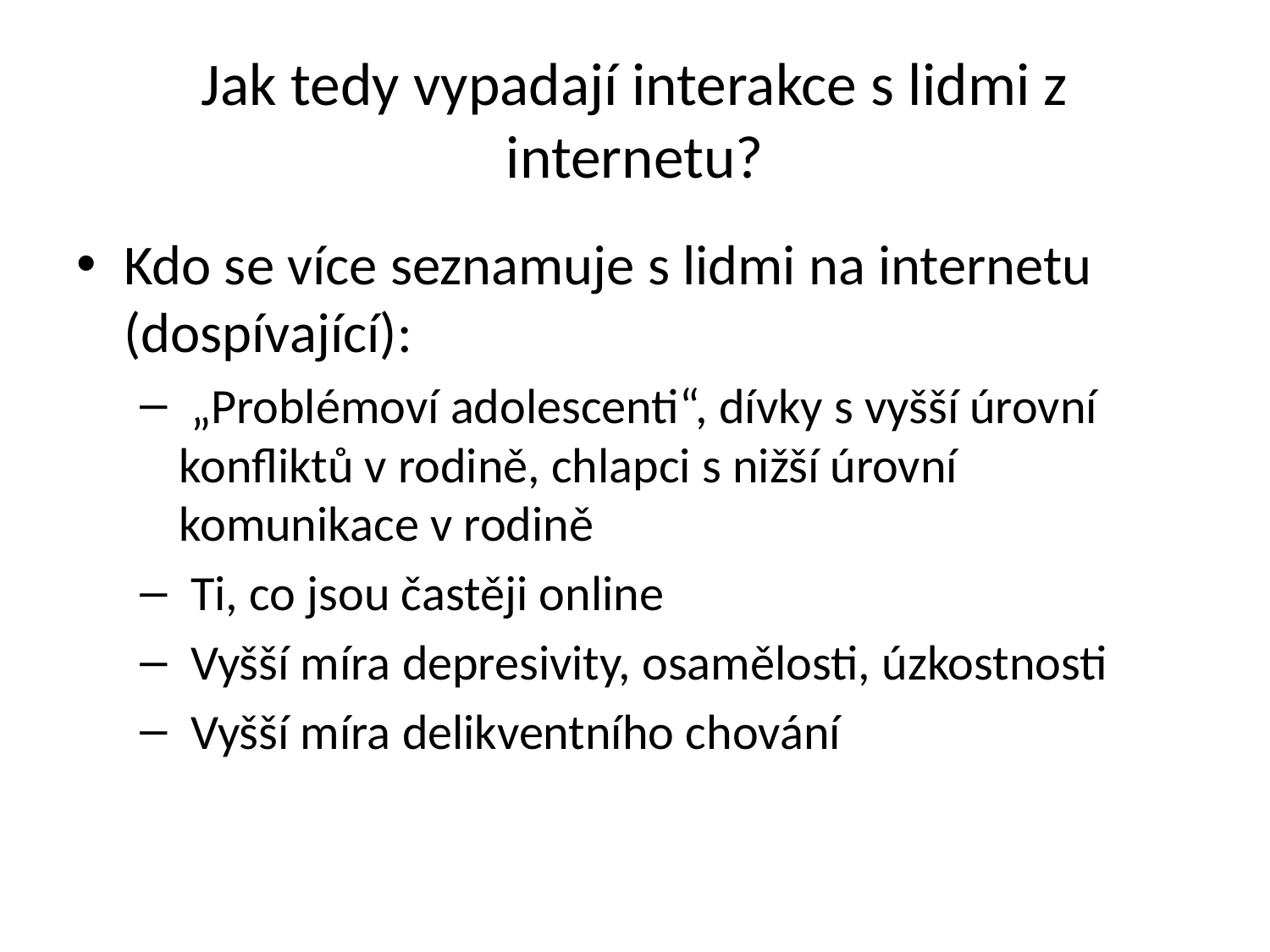

# Jak tedy vypadají interakce s lidmi z internetu?
Kdo se více seznamuje s lidmi na internetu (dospívající):
 „Problémoví adolescenti“, dívky s vyšší úrovní konfliktů v rodině, chlapci s nižší úrovní komunikace v rodině
 Ti, co jsou častěji online
 Vyšší míra depresivity, osamělosti, úzkostnosti
 Vyšší míra delikventního chování